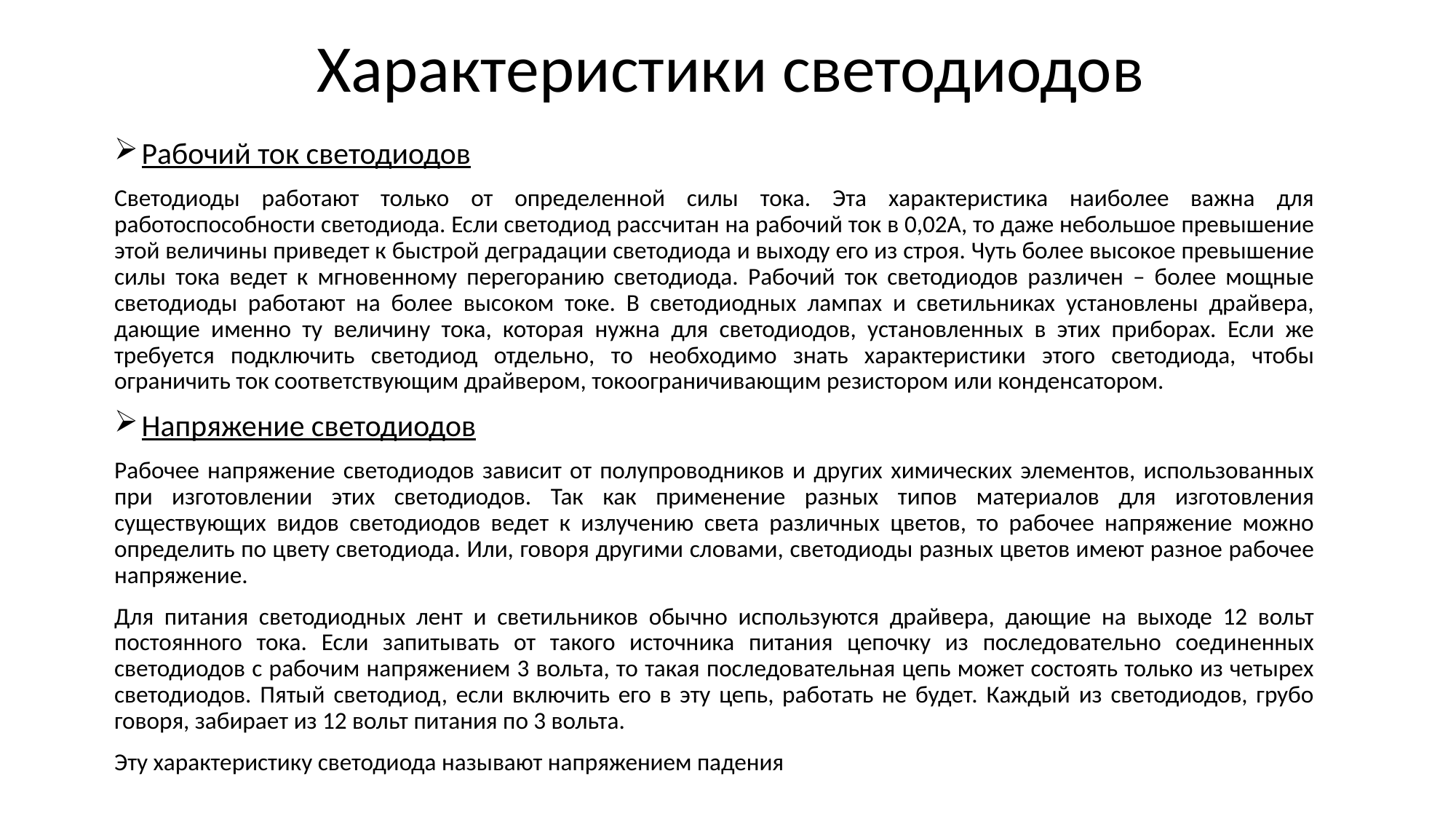

# Характеристики светодиодов
Рабочий ток светодиодов
Светодиоды работают только от определенной силы тока. Эта характеристика наиболее важна для работоспособности светодиода. Если светодиод рассчитан на рабочий ток в 0,02А, то даже небольшое превышение этой величины приведет к быстрой деградации светодиода и выходу его из строя. Чуть более высокое превышение силы тока ведет к мгновенному перегоранию светодиода. Рабочий ток светодиодов различен – более мощные светодиоды работают на более высоком токе. В светодиодных лампах и светильниках установлены драйвера, дающие именно ту величину тока, которая нужна для светодиодов, установленных в этих приборах. Если же требуется подключить светодиод отдельно, то необходимо знать характеристики этого светодиода, чтобы ограничить ток соответствующим драйвером, токоограничивающим резистором или конденсатором.
Напряжение светодиодов
Рабочее напряжение светодиодов зависит от полупроводников и других химических элементов, использованных при изготовлении этих светодиодов. Так как применение разных типов материалов для изготовления существующих видов светодиодов ведет к излучению света различных цветов, то рабочее напряжение можно определить по цвету светодиода. Или, говоря другими словами, светодиоды разных цветов имеют разное рабочее напряжение.
Для питания светодиодных лент и светильников обычно используются драйвера, дающие на выходе 12 вольт постоянного тока. Если запитывать от такого источника питания цепочку из последовательно соединенных светодиодов с рабочим напряжением 3 вольта, то такая последовательная цепь может состоять только из четырех светодиодов. Пятый светодиод, если включить его в эту цепь, работать не будет. Каждый из светодиодов, грубо говоря, забирает из 12 вольт питания по 3 вольта.
Эту характеристику светодиода называют напряжением падения